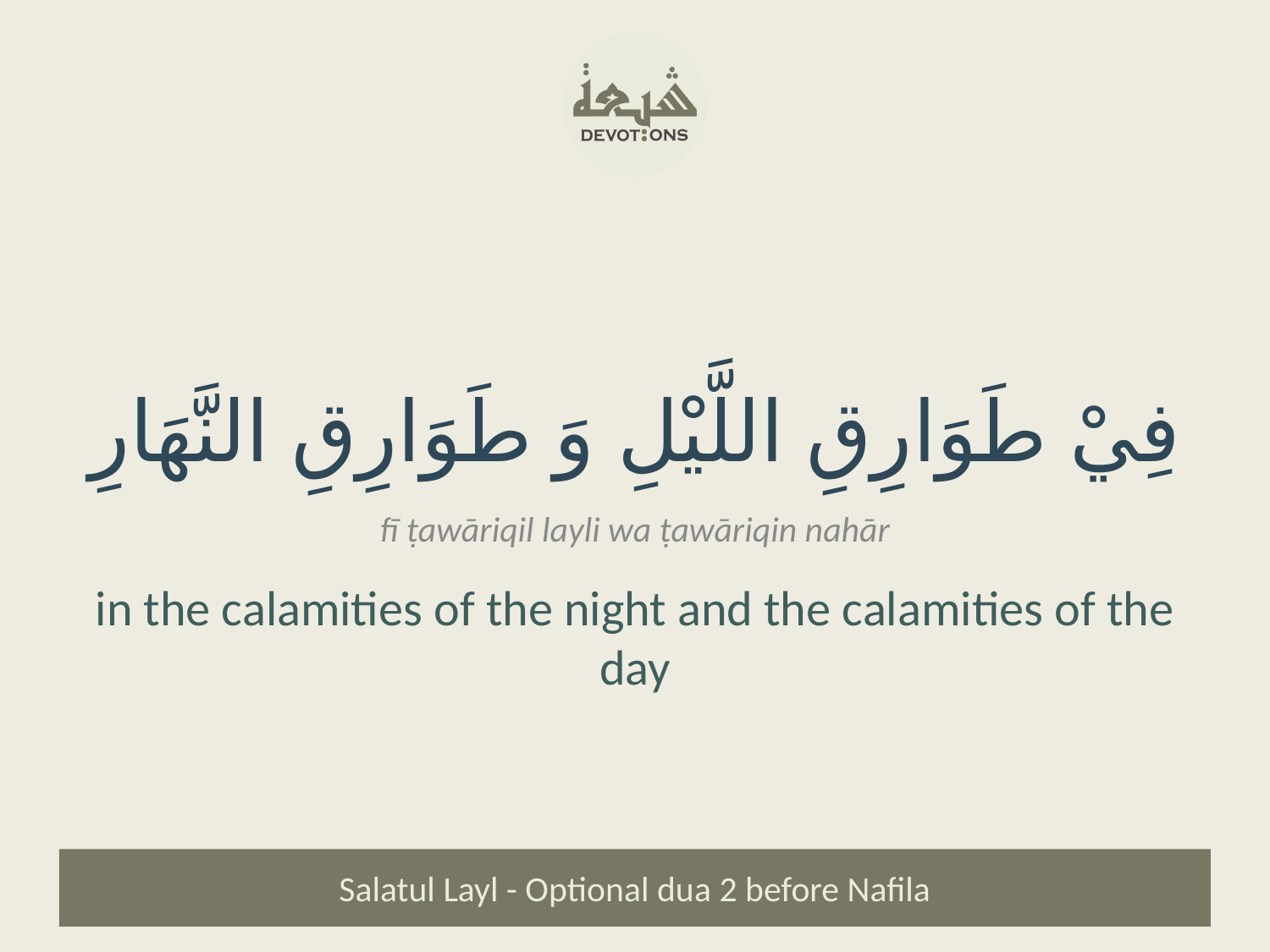

فِيْ طَوَارِقِ اللَّيْلِ وَ طَوَارِقِ النَّهَارِ
fī ṭawāriqil layli wa ṭawāriqin nahār
in the calamities of the night and the calamities of the day
Salatul Layl - Optional dua 2 before Nafila